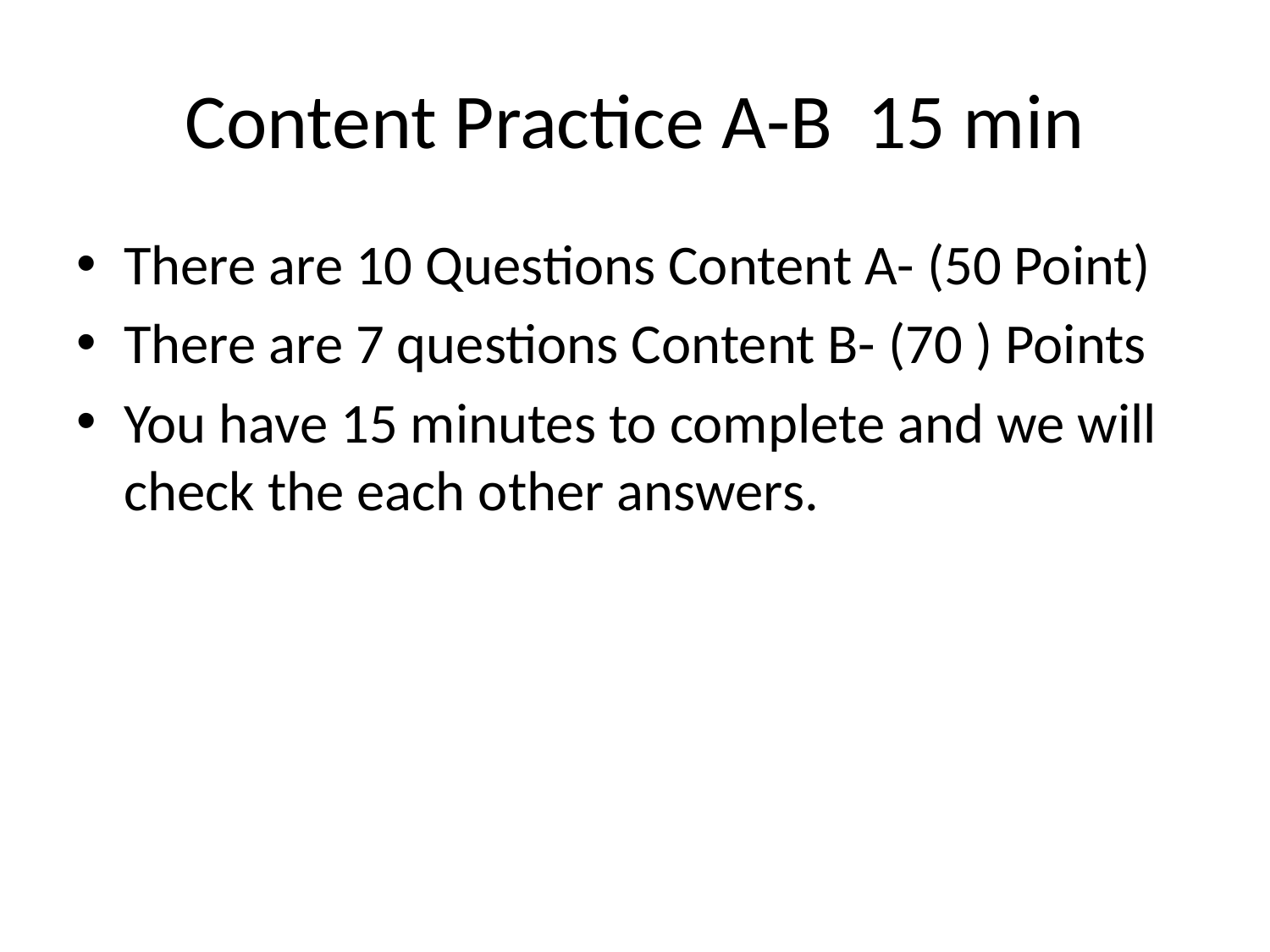

# Content Practice A-B  15 min
There are 10 Questions Content A- (50 Point)
There are 7 questions Content B- (70 ) Points
You have 15 minutes to complete and we will check the each other answers.